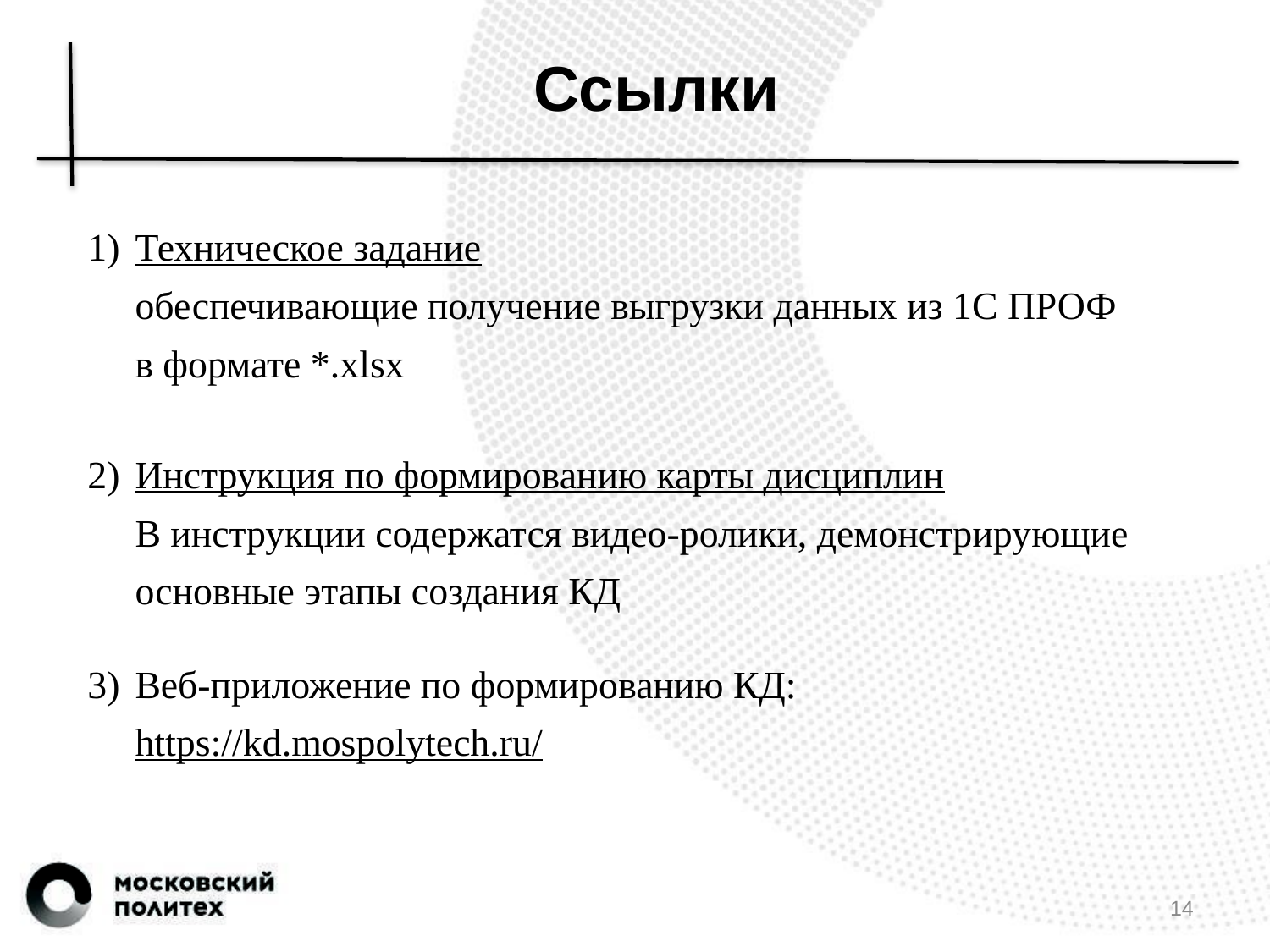

# Ссылки
Техническое задание
обеспечивающие получение выгрузки данных из 1С ПРОФ
в формате *.xlsx
Инструкция по формированию карты дисциплин
В инструкции содержатся видео-ролики, демонстрирующие основные этапы создания КД
Веб-приложение по формированию КД:
https://kd.mospolytech.ru/

14